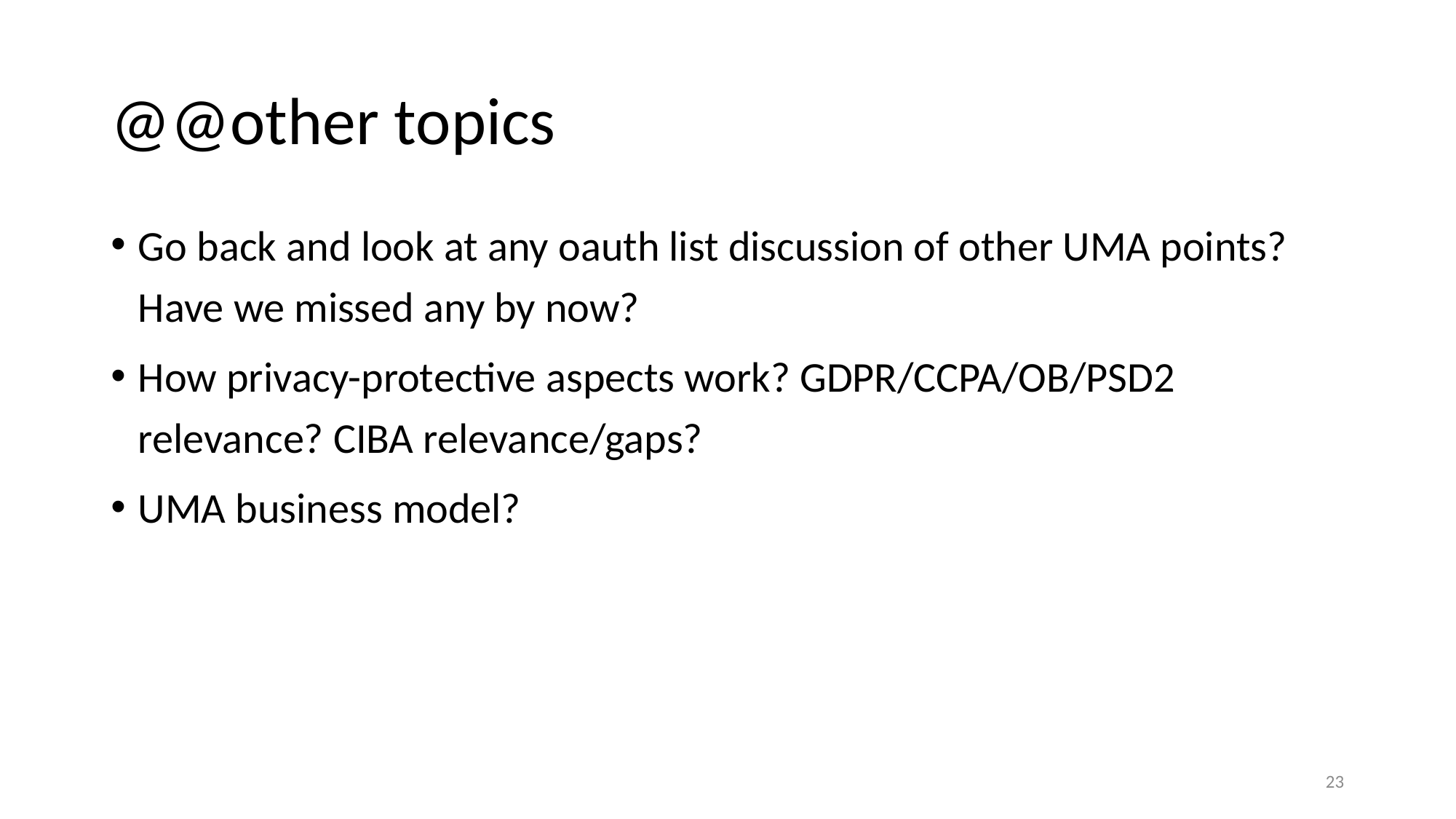

# @@other topics
Go back and look at any oauth list discussion of other UMA points? Have we missed any by now?
How privacy-protective aspects work? GDPR/CCPA/OB/PSD2 relevance? CIBA relevance/gaps?
UMA business model?
23